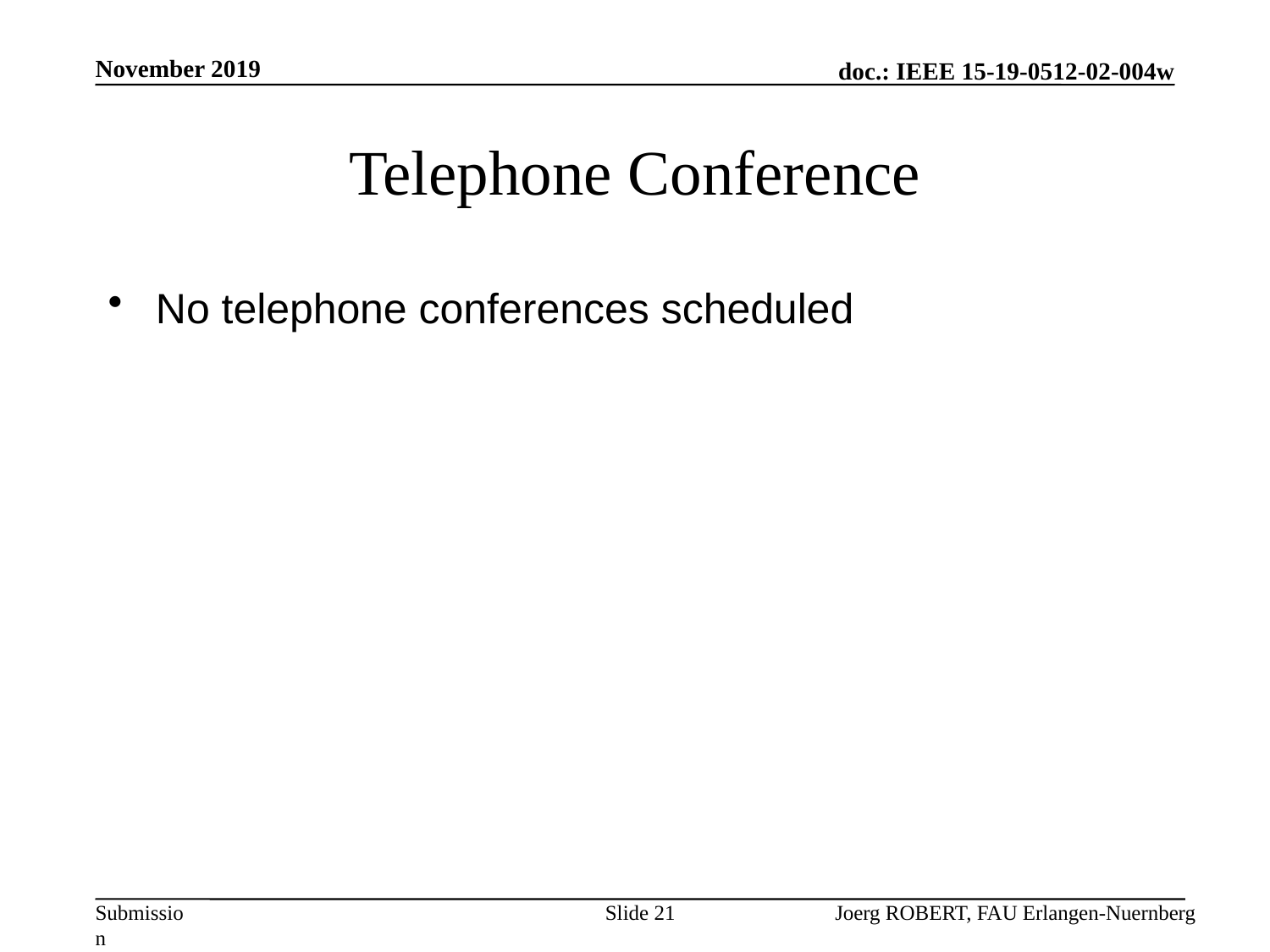

November 2019
# Telephone Conference
No telephone conferences scheduled

Slide 21
Joerg ROBERT, FAU Erlangen-Nuernberg